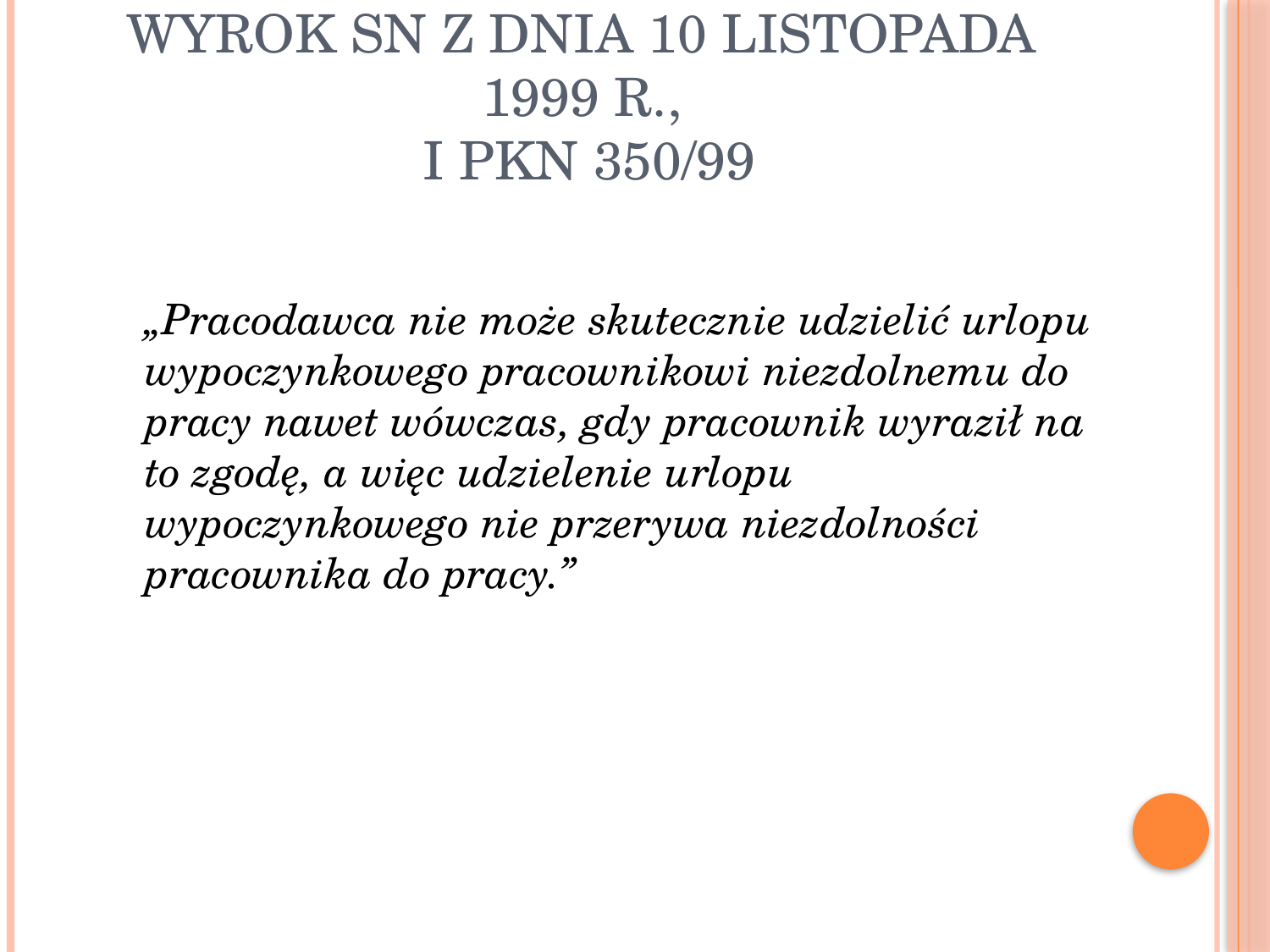

# Wyrok sn z dnia 10 listopada 1999 r., I PKN 350/99
   „Pracodawca nie może skutecznie udzielić urlopu wypoczynkowego pracownikowi niezdolnemu do pracy nawet wówczas, gdy pracownik wyraził na to zgodę, a więc udzielenie urlopu wypoczynkowego nie przerywa niezdolności pracownika do pracy.”